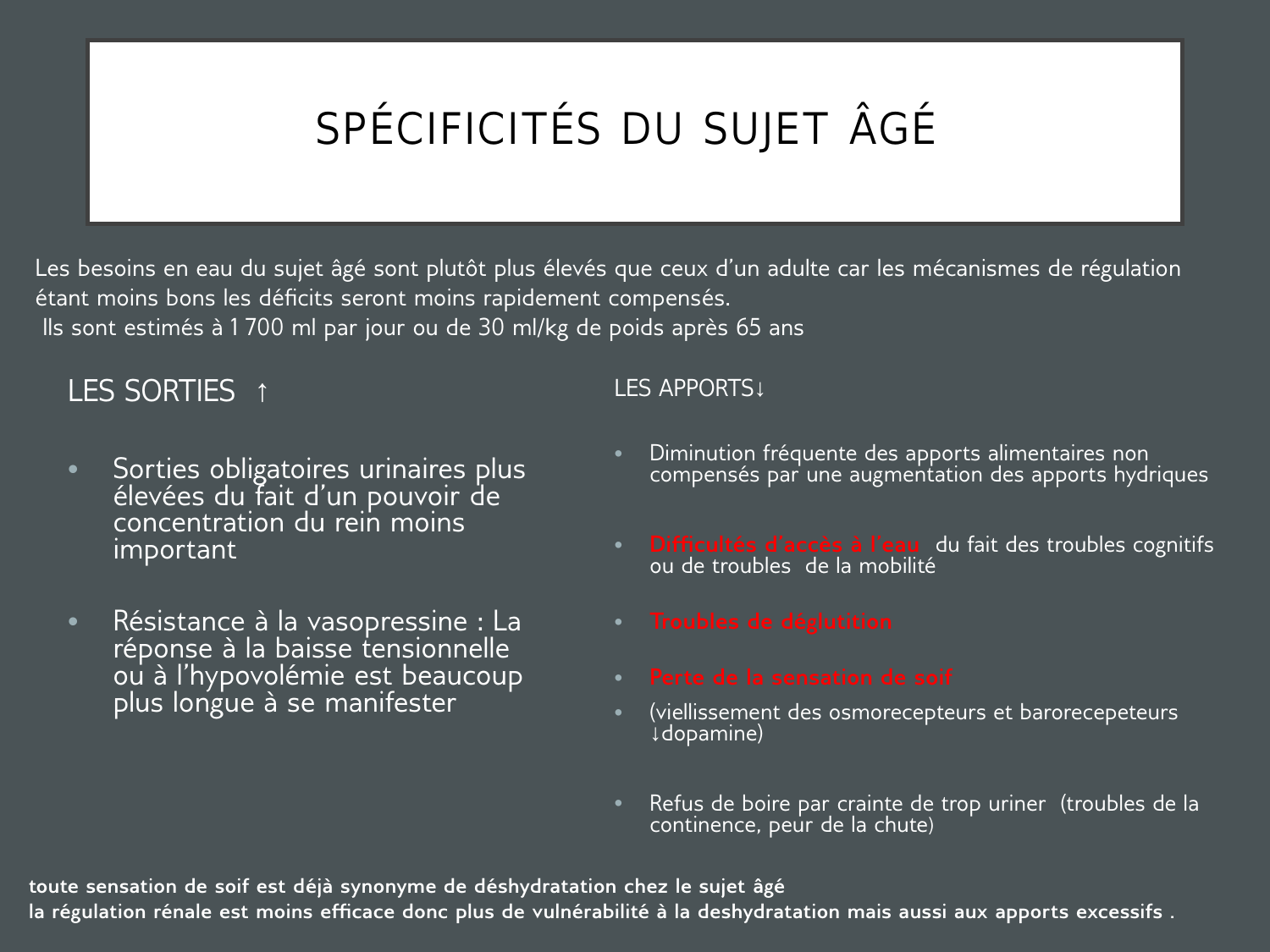

# Spécificités du sujet âgé
Les besoins en eau du sujet âgé sont plutôt plus élevés que ceux d’un adulte car les mécanismes de régulation étant moins bons les déficits seront moins rapidement compensés.
 Ils sont estimés à 1 700 ml par jour ou de 30 ml/kg de poids après 65 ans
LES SORTIES  ↑
Sorties obligatoires urinaires plus élevées du fait d’un pouvoir de concentration du rein moins  important
Résistance à la vasopressine : La réponse à la baisse tensionnelle ou à l’hypovolémie est beaucoup plus longue à se manifester
LES APPORTS↓

Diminution fréquente des apports alimentaires non compensés par une augmentation des apports hydriques

Difficultés d’accès à l’eau  du fait des troubles cognitifs ou de troubles  de la mobilité
Troubles de déglutition
Perte de la sensation de soif
(viellissement des osmorecepteurs et barorecepeteurs  ↓dopamine)

Refus de boire par crainte de trop uriner  (troubles de la continence, peur de la chute)
toute sensation de soif est déjà synonyme de déshydratation chez le sujet âgé
la régulation rénale est moins efficace donc plus de vulnérabilité à la deshydratation mais aussi aux apports excessifs .